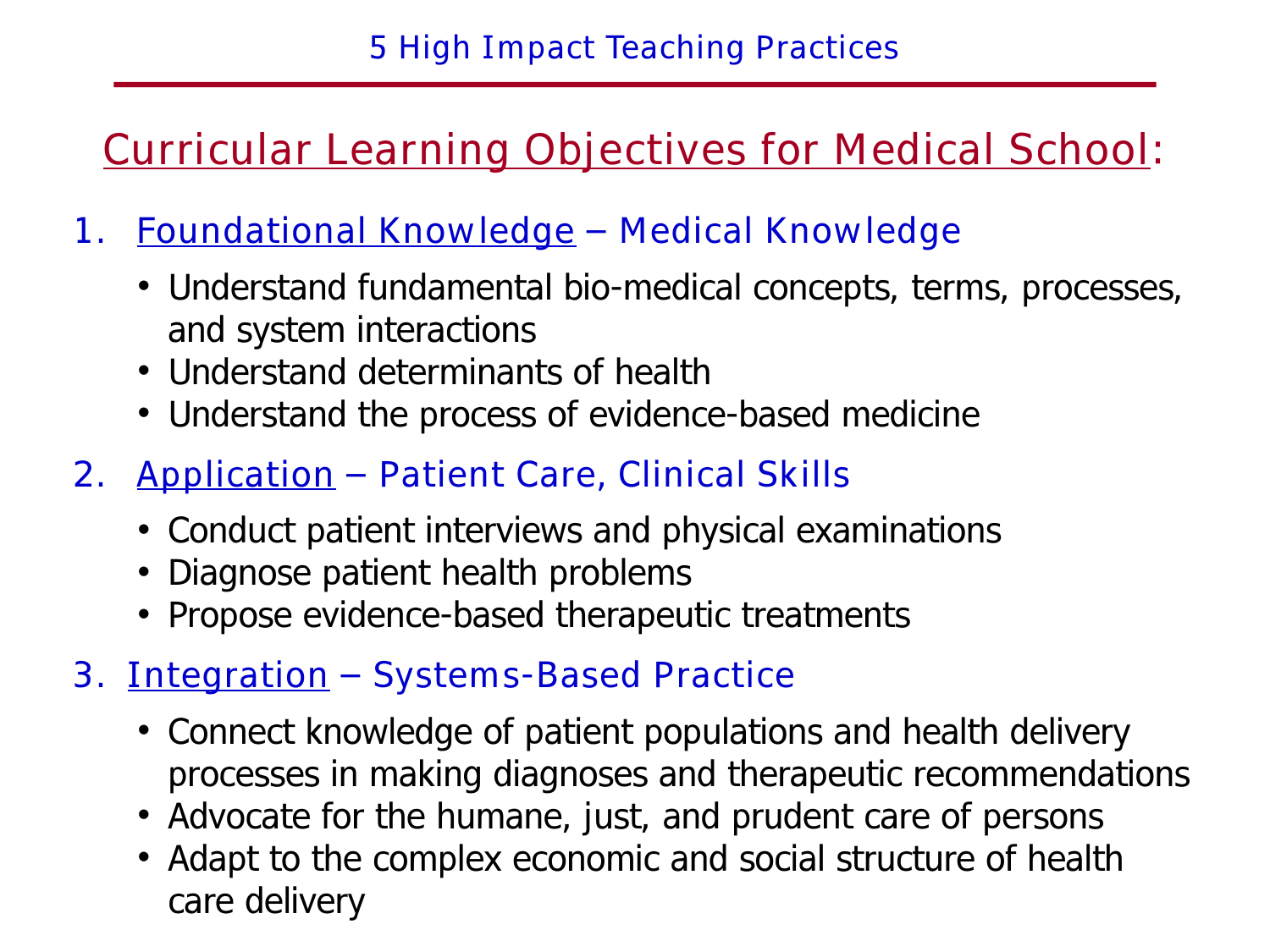

Curricular Learning Objectives for Medical School:
Foundational Knowledge – Medical Knowledge
Understand fundamental bio-medical concepts, terms, processes, and system interactions
Understand determinants of health
Understand the process of evidence-based medicine
Application – Patient Care, Clinical Skills
Conduct patient interviews and physical examinations
Diagnose patient health problems
Propose evidence-based therapeutic treatments
3.  Integration – Systems-Based Practice
Connect knowledge of patient populations and health delivery processes in making diagnoses and therapeutic recommendations
Advocate for the humane, just, and prudent care of persons
Adapt to the complex economic and social structure of health care delivery